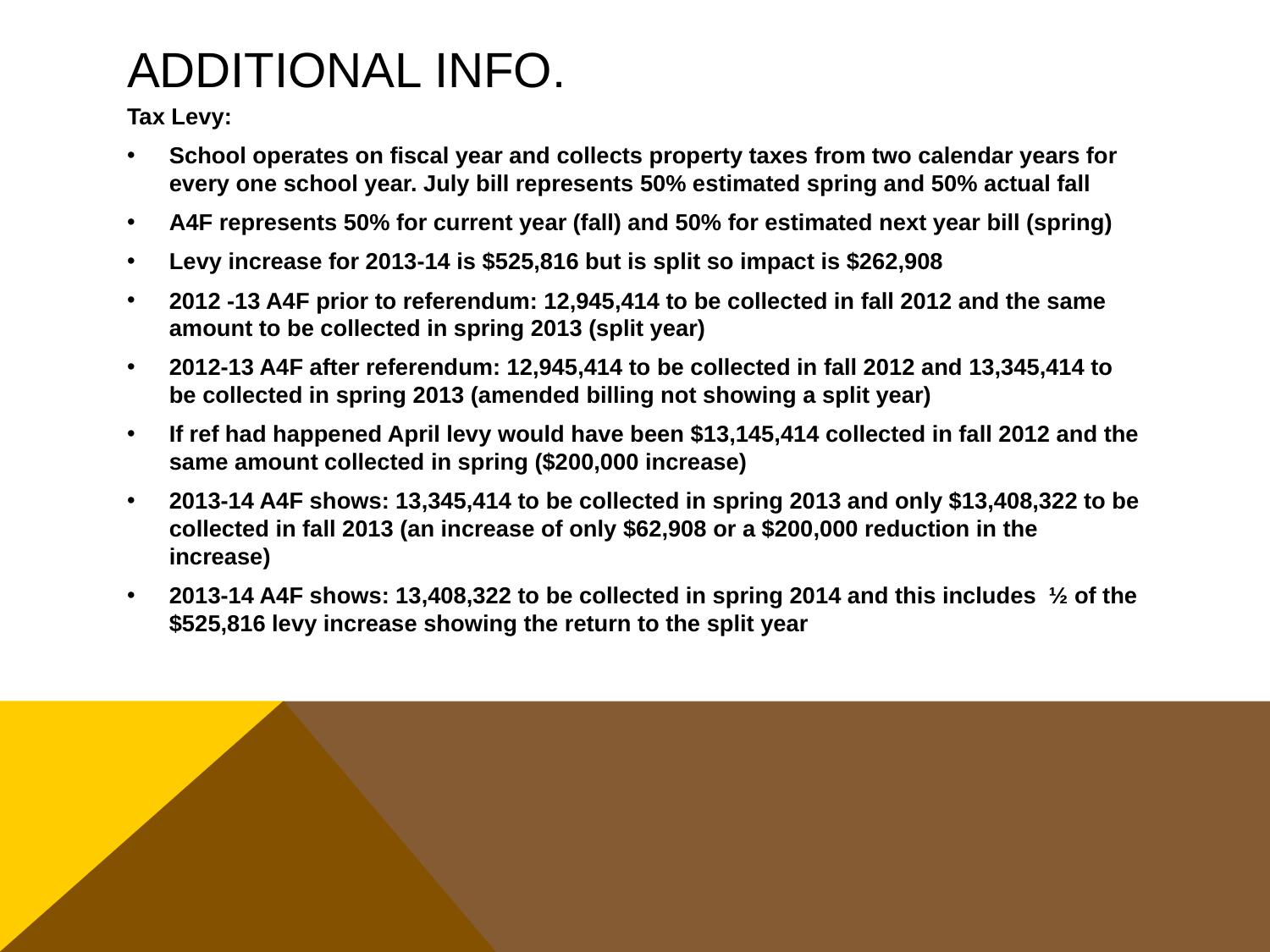

# Additional Info.
Tax Levy:
School operates on fiscal year and collects property taxes from two calendar years for every one school year. July bill represents 50% estimated spring and 50% actual fall
A4F represents 50% for current year (fall) and 50% for estimated next year bill (spring)
Levy increase for 2013-14 is $525,816 but is split so impact is $262,908
2012 -13 A4F prior to referendum: 12,945,414 to be collected in fall 2012 and the same amount to be collected in spring 2013 (split year)
2012-13 A4F after referendum: 12,945,414 to be collected in fall 2012 and 13,345,414 to be collected in spring 2013 (amended billing not showing a split year)
If ref had happened April levy would have been $13,145,414 collected in fall 2012 and the same amount collected in spring ($200,000 increase)
2013-14 A4F shows: 13,345,414 to be collected in spring 2013 and only $13,408,322 to be collected in fall 2013 (an increase of only $62,908 or a $200,000 reduction in the increase)
2013-14 A4F shows: 13,408,322 to be collected in spring 2014 and this includes  ½ of the $525,816 levy increase showing the return to the split year